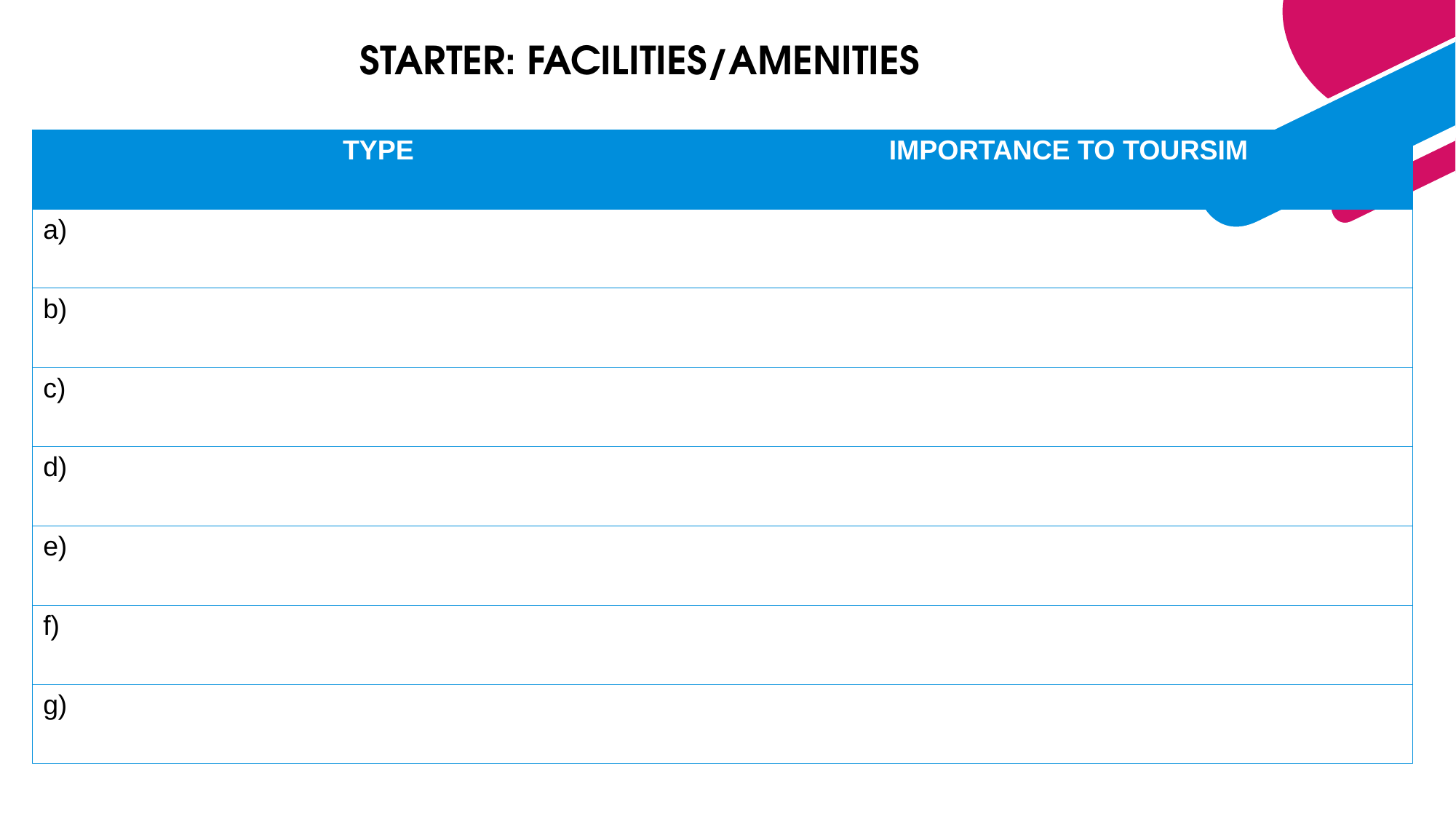

# STARTER: FACILITIES/AMENITIES
| TYPE |  | IMPORTANCE TO TOURSIM |  |
| --- | --- | --- | --- |
| a) |  |  |  |
| b) |  |  |  |
| c) |  |  |  |
| d) |  |  |  |
| e) |  |  |  |
| f) |  |  |  |
| g) |  |  |  |
3